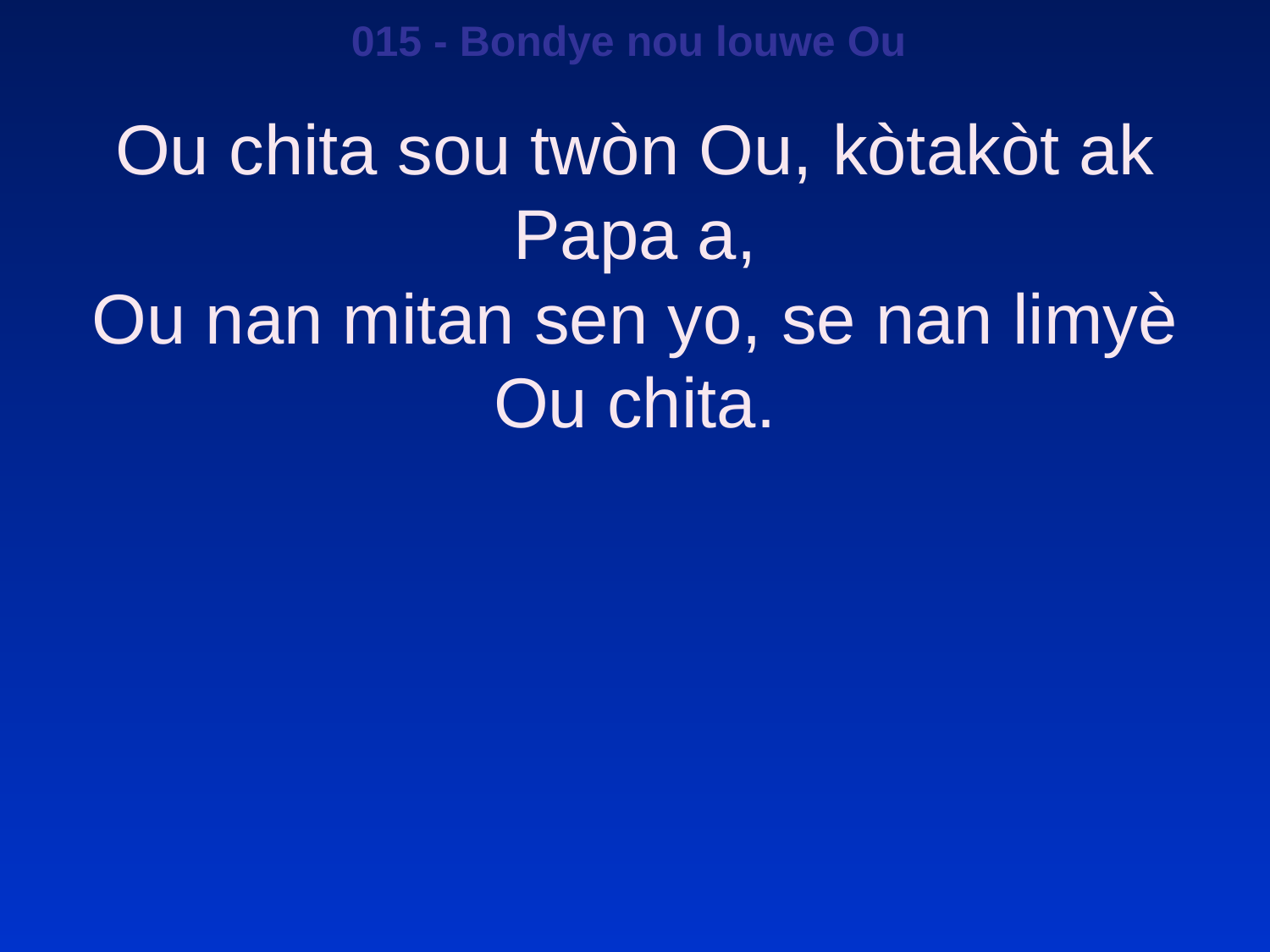

015 - Bondye nou louwe Ou
Ou chita sou twòn Ou, kòtakòt ak Papa a,
Ou nan mitan sen yo, se nan limyè Ou chita.